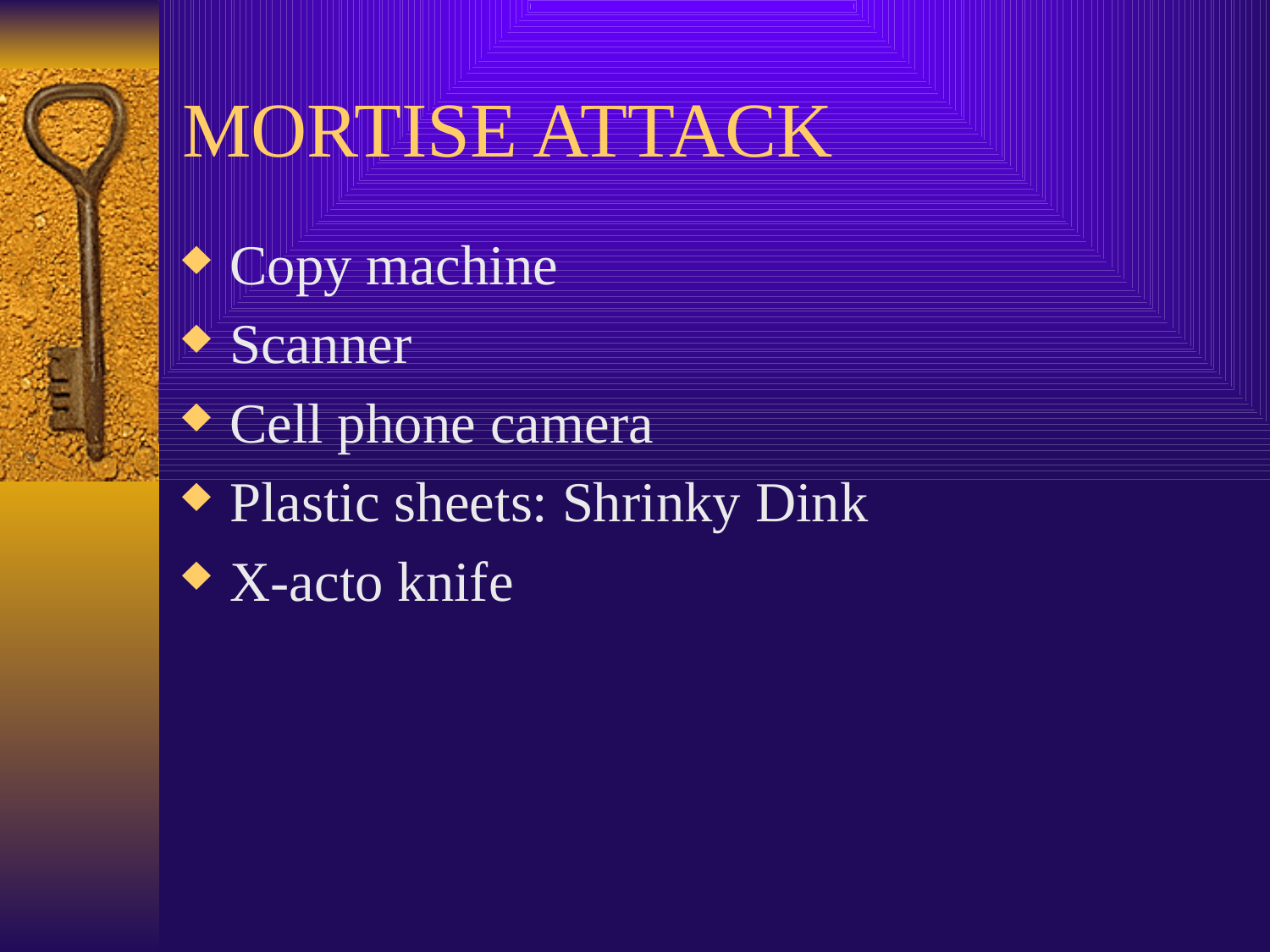

# MORTISE ATTACK
Copy machine
Scanner
Cell phone camera
Plastic sheets: Shrinky Dink
X-acto knife